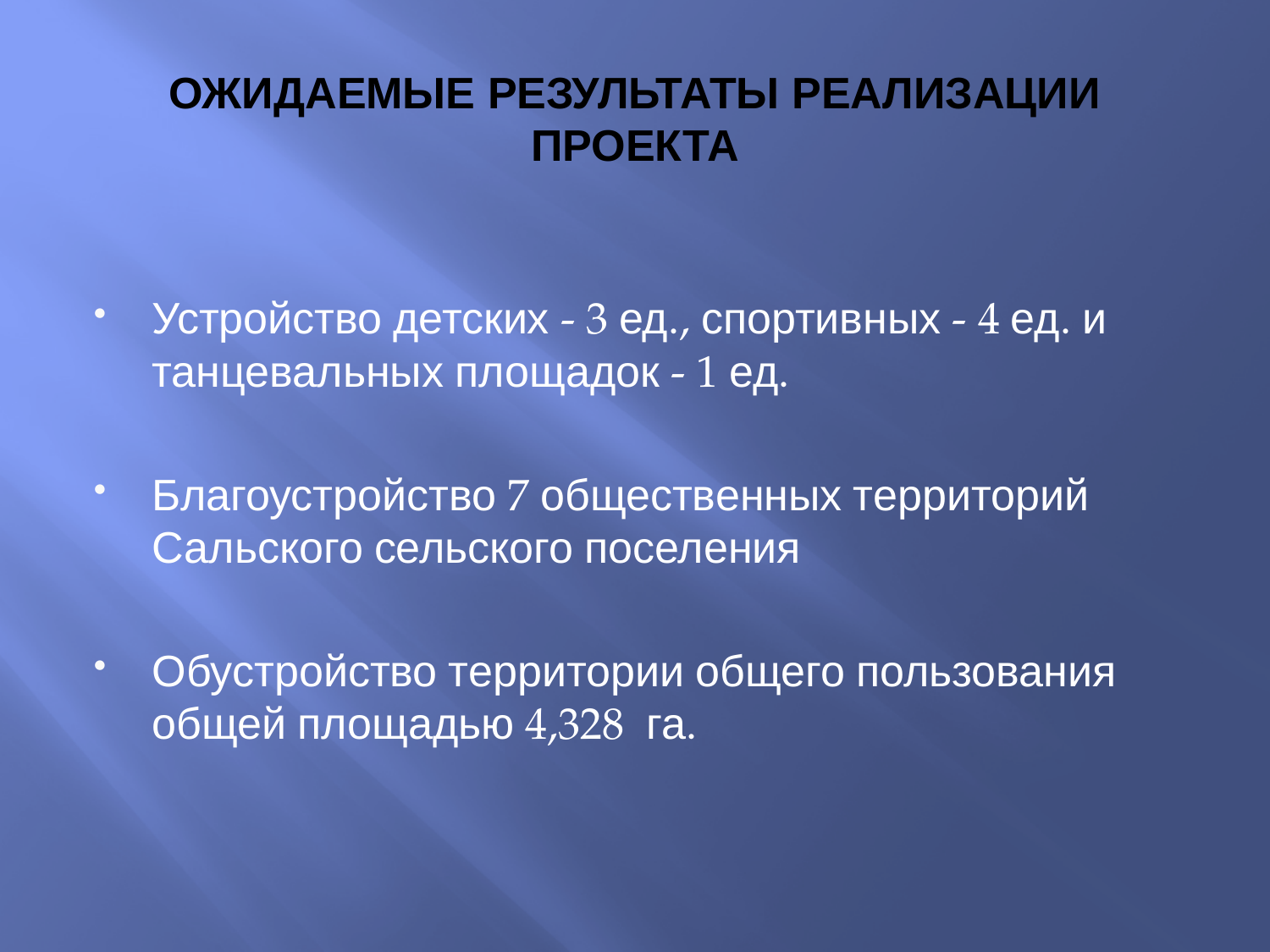

# ОЖИДАЕМЫЕ РЕЗУЛЬТАТЫ РЕАЛИЗАЦИИ ПРОЕКТА

Устройство детских - 3 ед., спортивных - 4 ед. и танцевальных площадок - 1 ед.

Благоустройство 7 общественных территорий Сальского сельского поселения

Обустройство территории общего пользования общей площадью 4,328  га.